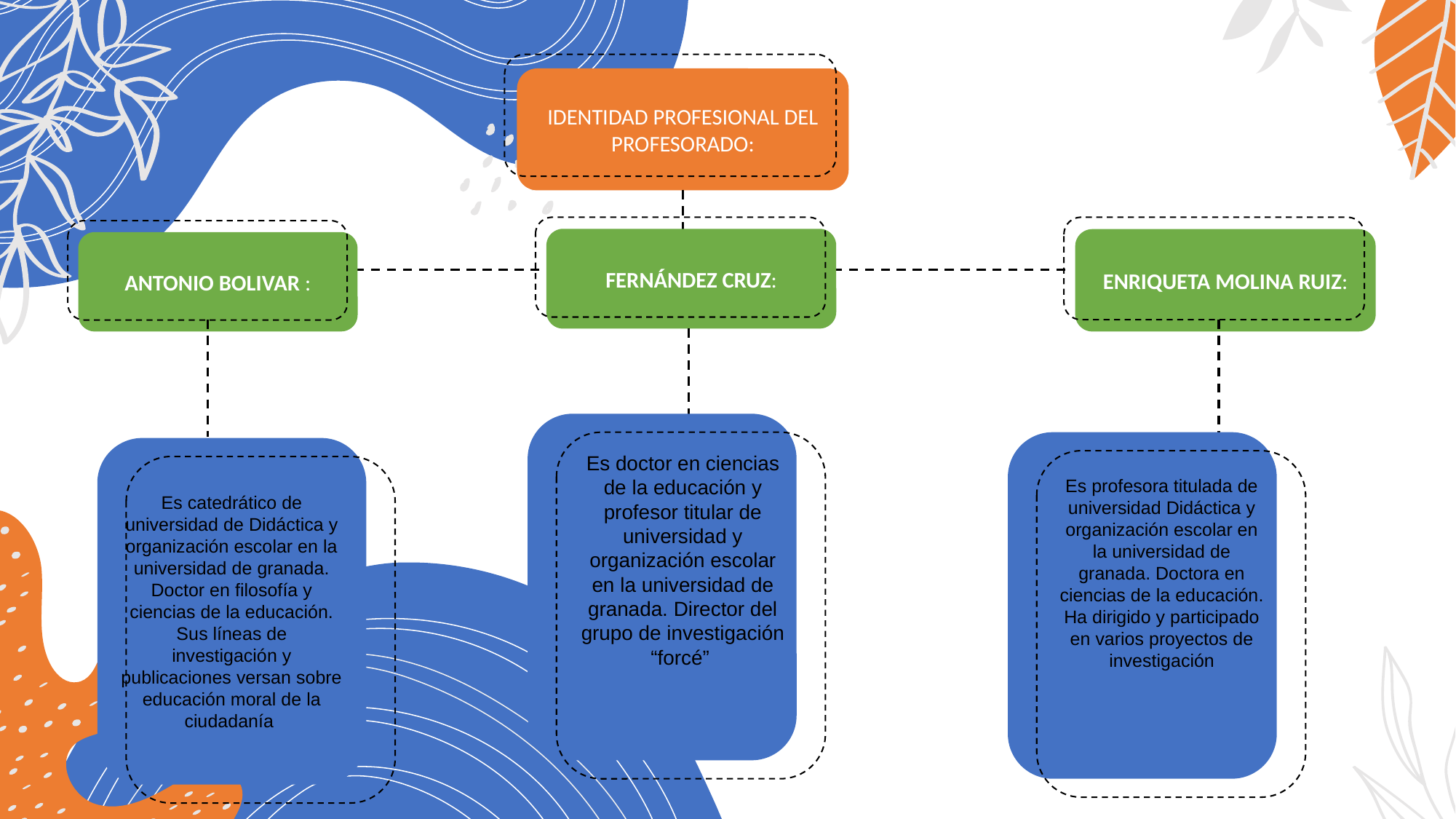

IDENTIDAD PROFESIONAL DEL PROFESORADO:

FERNÁNDEZ CRUZ:

ENRIQUETA MOLINA RUIZ:

ANTONIO BOLIVAR :

Es catedrático de universidad de Didáctica y organización escolar en la universidad de granada. Doctor en filosofía y ciencias de la educación. Sus líneas de investigación y publicaciones versan sobre educación moral de la ciudadanía

Es doctor en ciencias de la educación y profesor titular de universidad y organización escolar en la universidad de granada. Director del grupo de investigación “forcé”
Es profesora titulada de universidad Didáctica y organización escolar en la universidad de granada. Doctora en ciencias de la educación. Ha dirigido y participado en varios proyectos de investigación